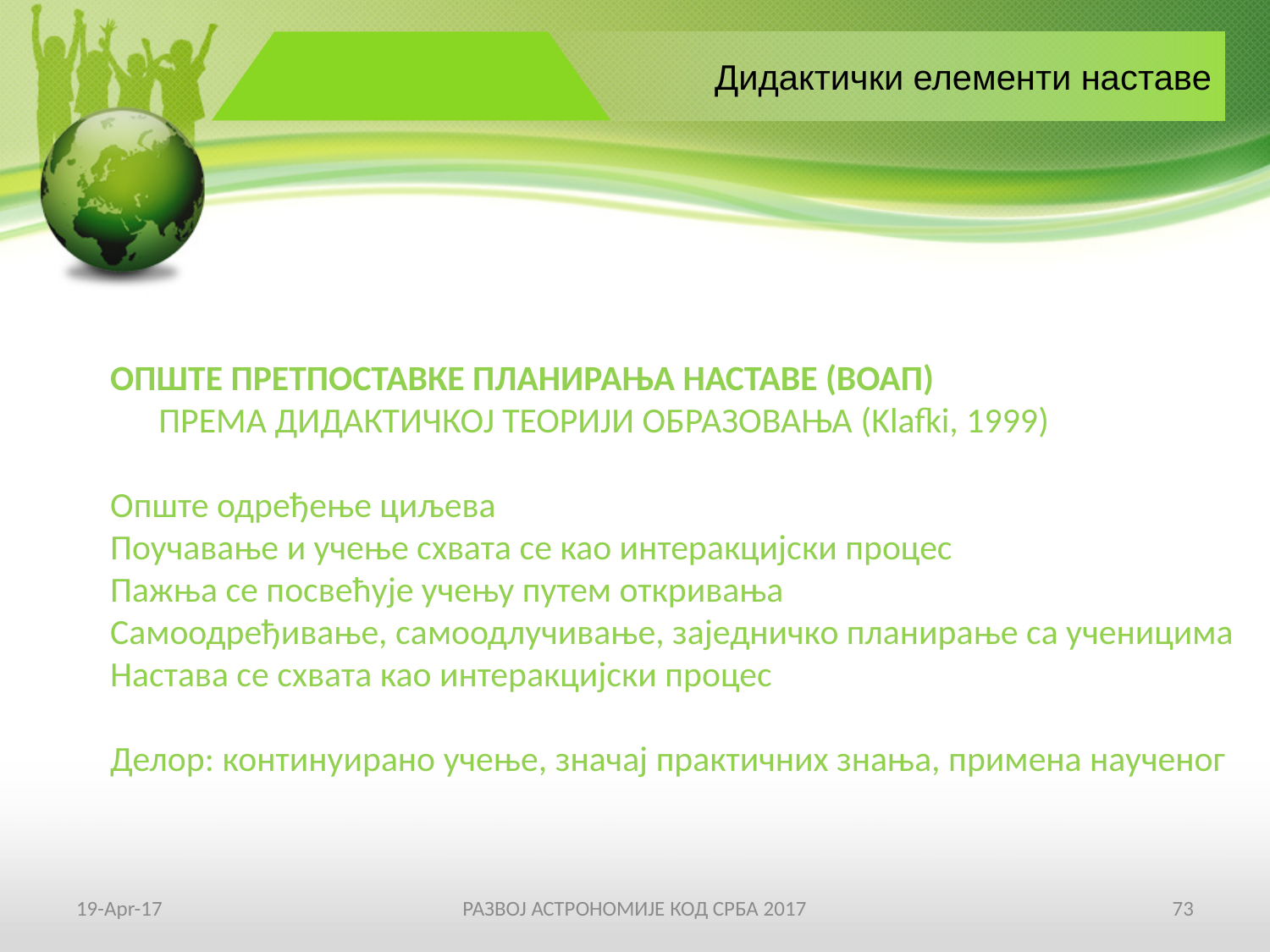

Дидактички елементи наставе
ОПШТЕ ПРЕТПОСТАВКЕ ПЛАНИРАЊА НАСТАВЕ (ВОАП)
      ПРЕМА ДИДАКТИЧКОЈ ТЕОРИЈИ ОБРАЗОВАЊА (Klafki, 1999)

Опште одређење циљева
Поучавање и учење схвата се као интеракцијски процес
Пажња се посвећује учењу путем откривања
Самоодређивање, самоодлучивање, заједничко планирање са ученицима
Настава се схвата као интеракцијски процес

Делор: континуирано учење, значај практичних знања, примена наученог
19-Apr-17
РАЗВОЈ АСТРОНОМИЈЕ КОД СРБА 2017
73